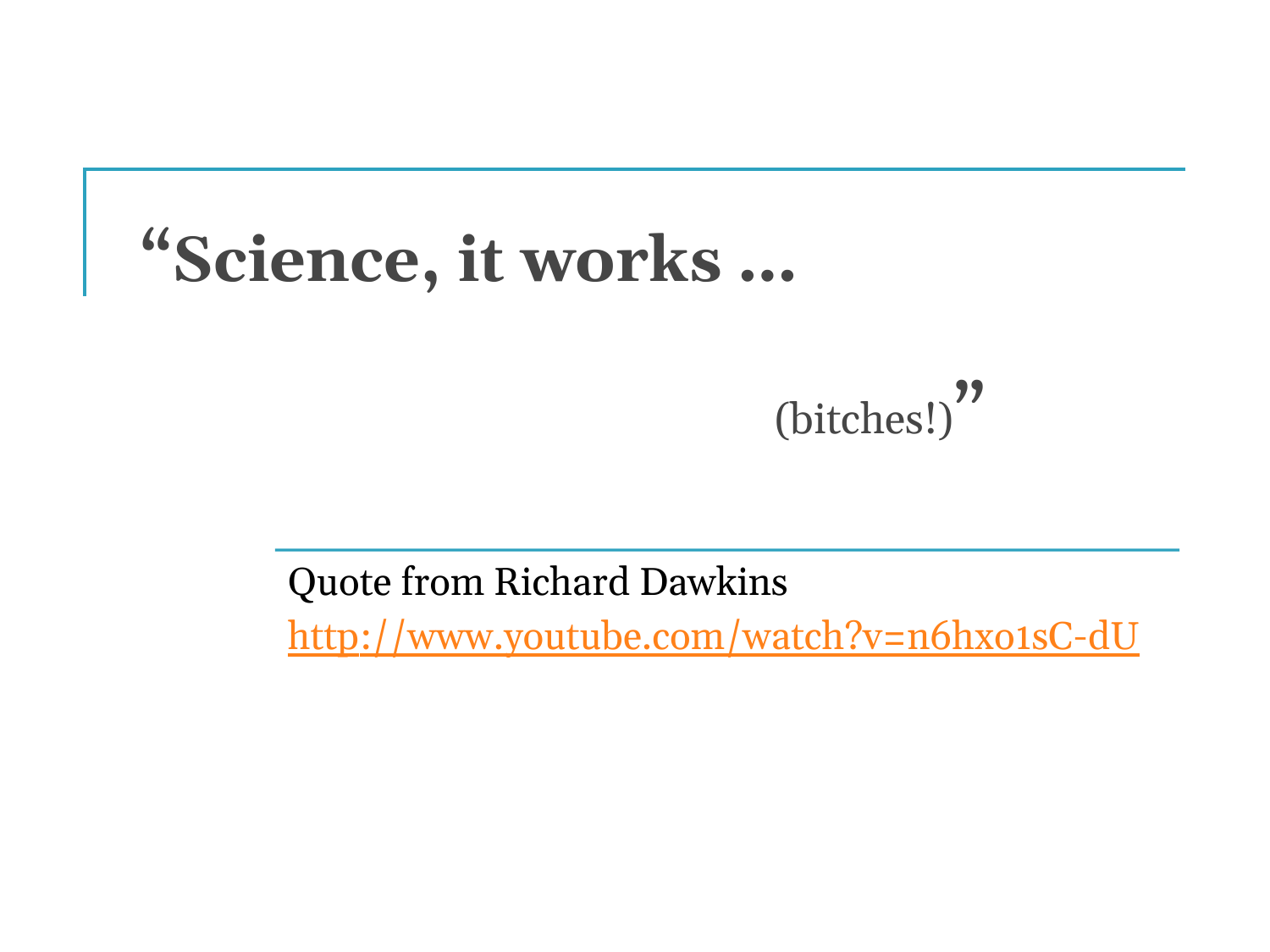

# “Science, it works … (bitches!)”
Quote from Richard Dawkins
http://www.youtube.com/watch?v=n6hxo1sC-dU